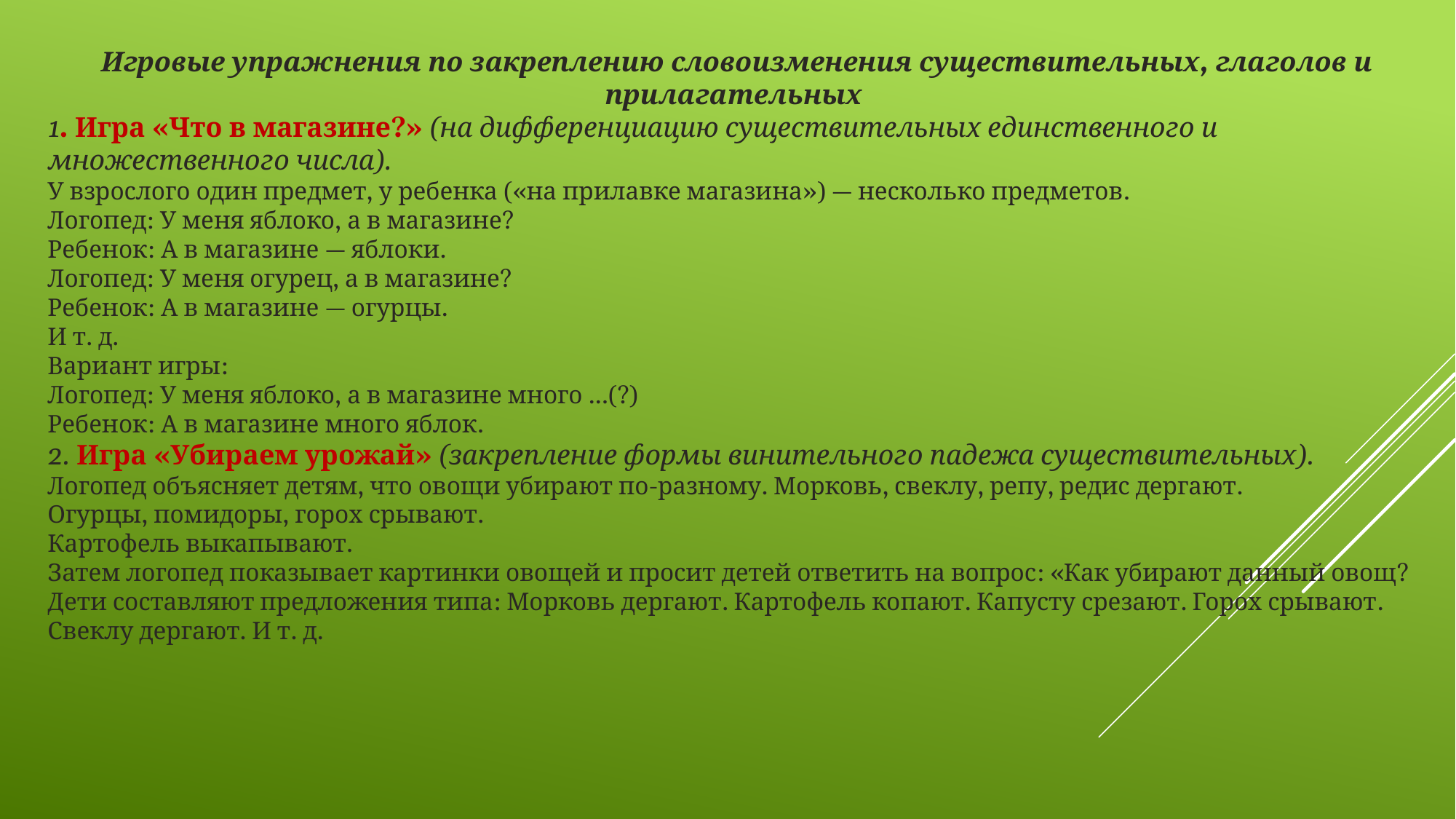

Игровые упражнения по закреплению словоизменения существительных, глаголов и прилагательных
1. Игра «Что в магазине?» (на дифференциацию существительных единственного и множественного числа).
У взрослого один предмет, у ребенка («на прилавке магазина») — несколько предметов.
Логопед: У меня яблоко, а в магазине?
Ребенок: А в магазине — яблоки.
Логопед: У меня огурец, а в магазине?
Ребенок: А в магазине — огурцы.
И т. д.
Вариант игры:
Логопед: У меня яблоко, а в магазине много ...(?)
Ребенок: А в магазине много яблок.
2. Игра «Убираем урожай» (закрепление формы винительного падежа существительных).
Логопед объясняет детям, что овощи убирают по-разному. Морковь, свеклу, репу, редис дергают.
Огурцы, помидоры, горох срывают.
Картофель выкапывают.
Затем логопед показывает картинки овощей и просит детей ответить на вопрос: «Как убирают данный овощ?
Дети составляют предложения типа: Морковь дергают. Картофель копают. Капусту срезают. Горох срывают. Свеклу дергают. И т. д.